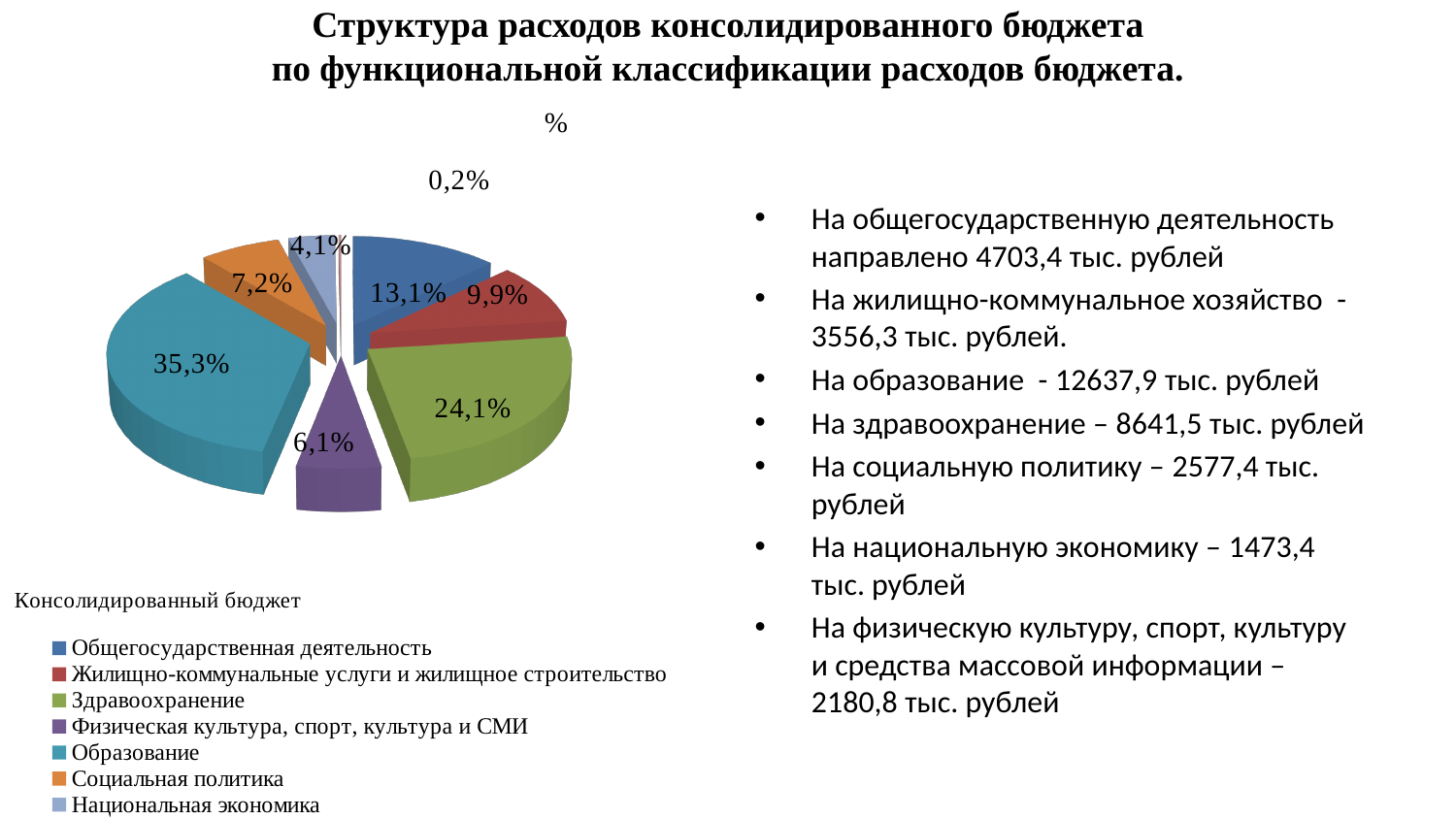

# Структура расходов консолидированного бюджета по функциональной классификации расходов бюджета.

[unsupported chart]

На общегосударственную деятельность направлено 4703,4 тыс. рублей
На жилищно-коммунальное хозяйство  - 3556,3 тыс. рублей.
На образование  - 12637,9 тыс. рублей
На здравоохранение – 8641,5 тыс. рублей
На социальную политику – 2577,4 тыс. рублей
На национальную экономику – 1473,4 тыс. рублей
На физическую культуру, спорт, культуру и средства массовой информации – 2180,8 тыс. рублей